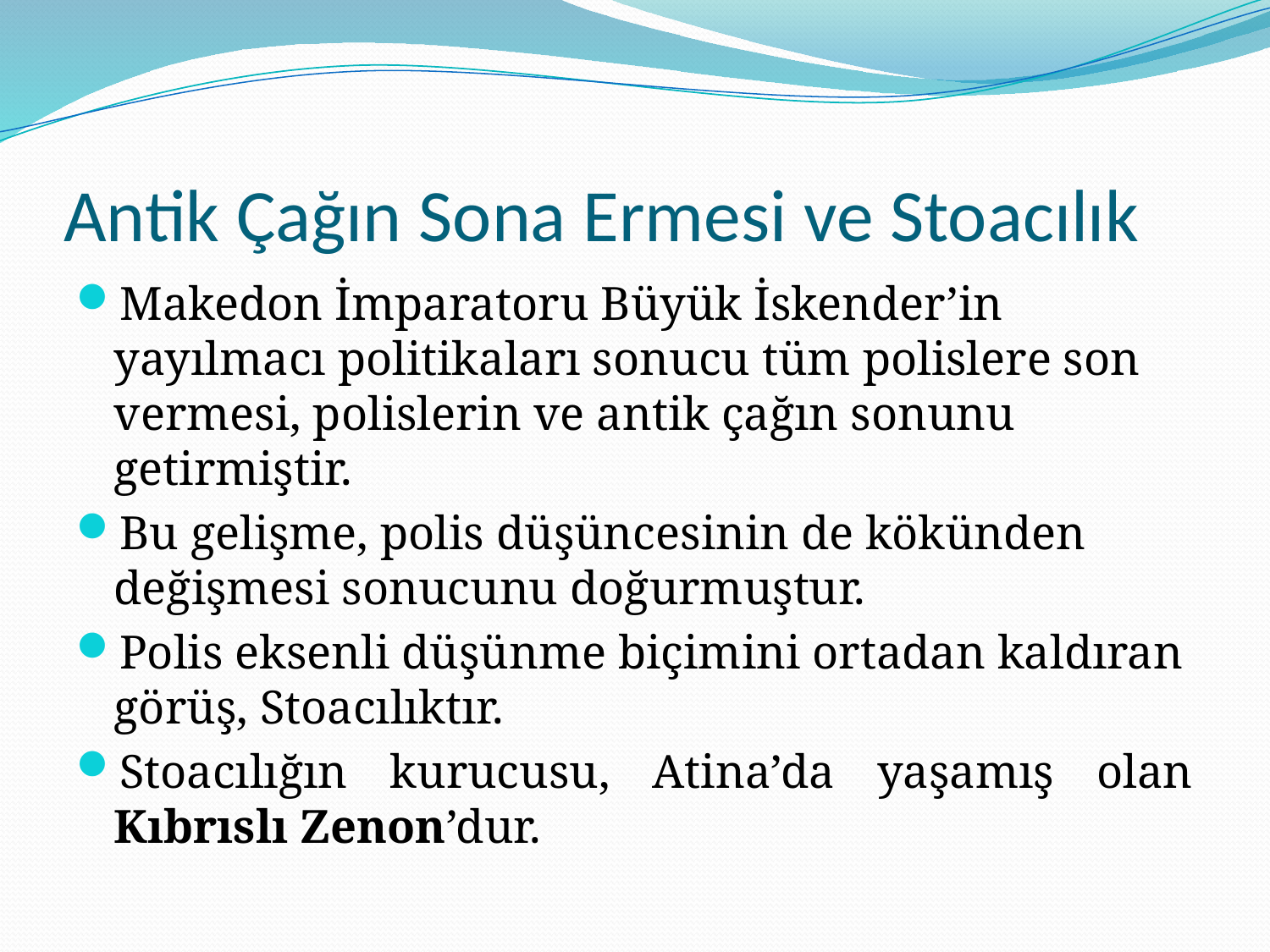

# Antik Çağın Sona Ermesi ve Stoacılık
Makedon İmparatoru Büyük İskender’in yayılmacı politikaları sonucu tüm polislere son vermesi, polislerin ve antik çağın sonunu getirmiştir.
Bu gelişme, polis düşüncesinin de kökünden değişmesi sonucunu doğurmuştur.
Polis eksenli düşünme biçimini ortadan kaldıran görüş, Stoacılıktır.
Stoacılığın kurucusu, Atina’da yaşamış olan Kıbrıslı Zenon’dur.